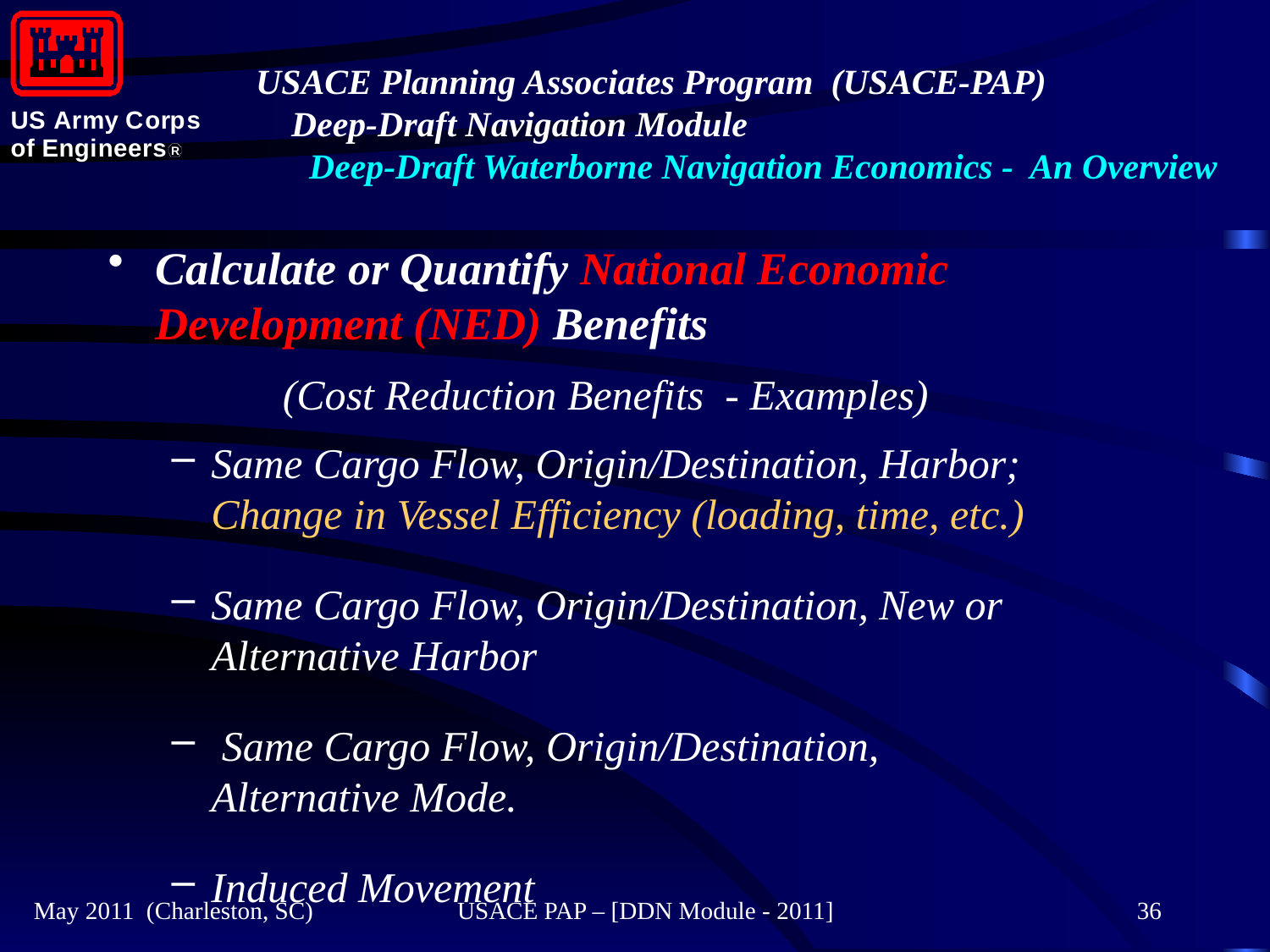

#
Calculate or Quantify National Economic Development (NED) Benefits

		(Cost Reduction Benefits  - Examples)

Same Cargo Flow, Origin/Destination, Harbor;     	Change in Vessel Efficiency (loading, time, etc.)

Same Cargo Flow, Origin/Destination, New or 	Alternative Harbor

 Same Cargo Flow, Origin/Destination, 		Alternative Mode.

Induced Movement
May 2011  (Charleston, SC)
USACE PAP – [DDN Module - 2011]
36